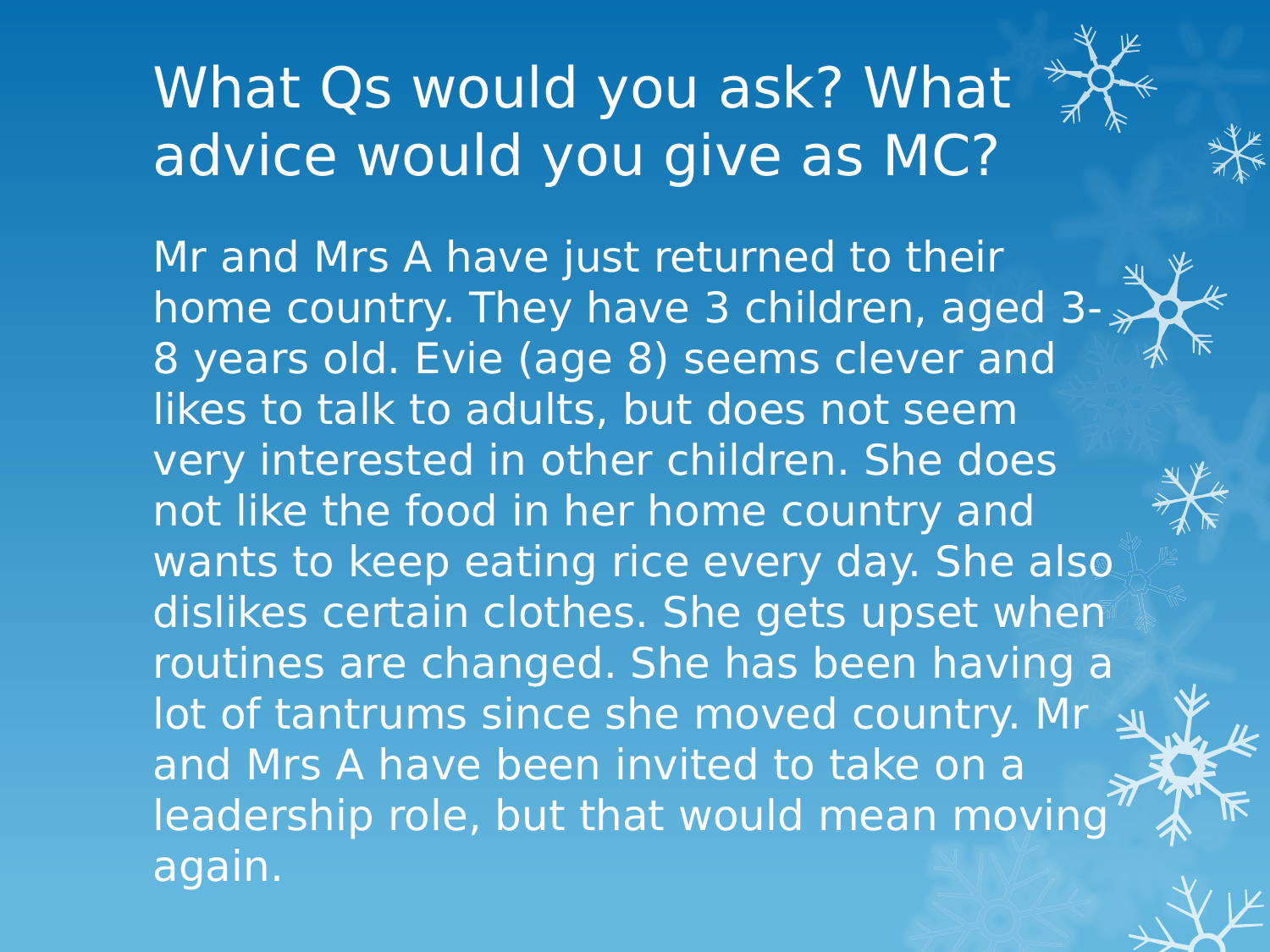

# What Qs would you ask? What advice would you give as MC?
Mr and Mrs A have just returned to their home country. They have 3 children, aged 3-8 years old. Evie (age 8) seems clever and likes to talk to adults, but does not seem very interested in other children. She does not like the food in her home country and wants to keep eating rice every day. She also dislikes certain clothes. She gets upset when routines are changed. She has been having a lot of tantrums since she moved country. Mr and Mrs A have been invited to take on a leadership role, but that would mean moving again.